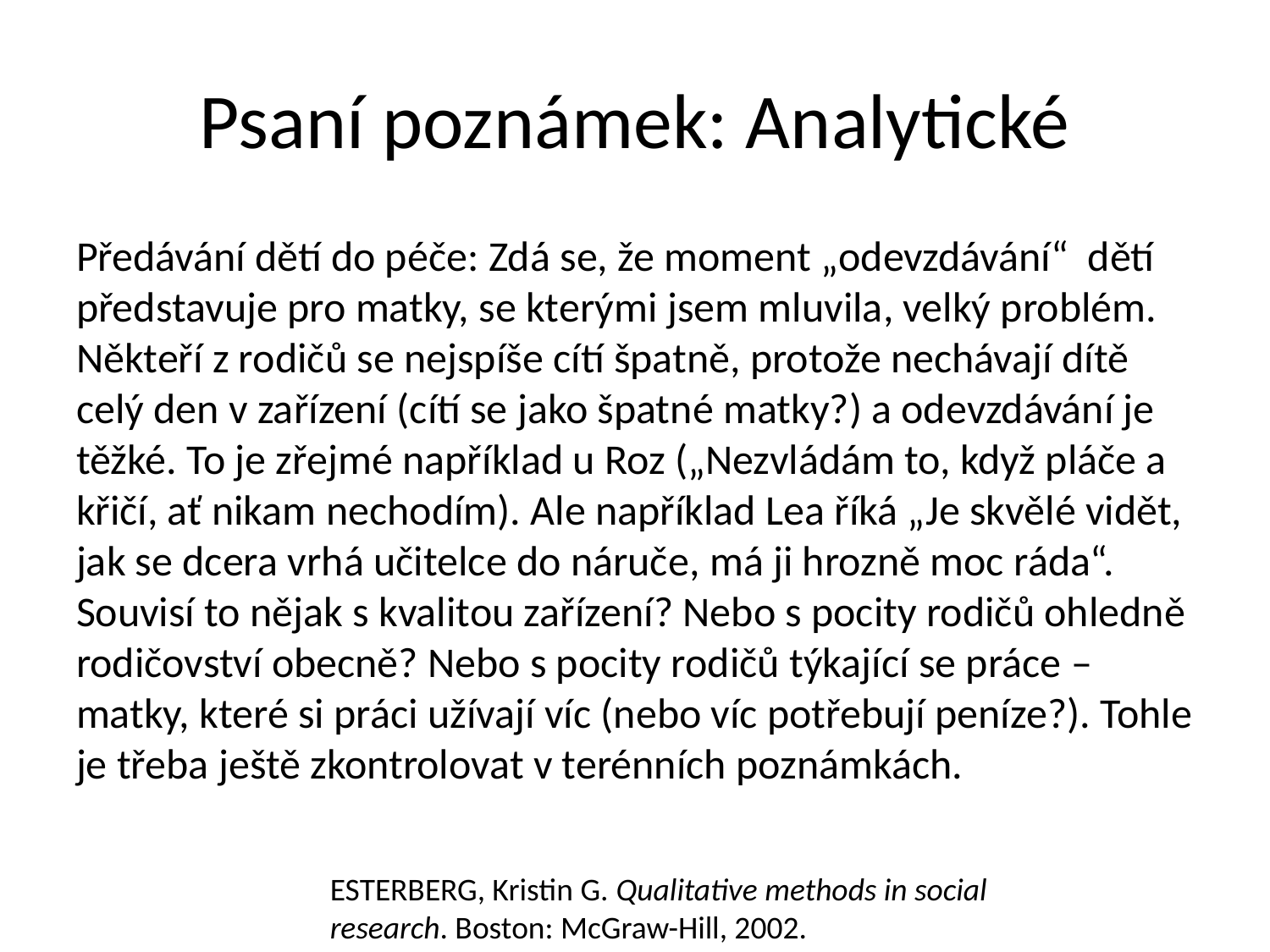

# Psaní poznámek: Analytické
Předávání dětí do péče: Zdá se, že moment „odevzdávání“  dětí představuje pro matky, se kterými jsem mluvila, velký problém. Někteří z rodičů se nejspíše cítí špatně, protože nechávají dítě celý den v zařízení (cítí se jako špatné matky?) a odevzdávání je těžké. To je zřejmé například u Roz („Nezvládám to, když pláče a křičí, ať nikam nechodím). Ale například Lea říká „Je skvělé vidět, jak se dcera vrhá učitelce do náruče, má ji hrozně moc ráda“. Souvisí to nějak s kvalitou zařízení? Nebo s pocity rodičů ohledně rodičovství obecně? Nebo s pocity rodičů týkající se práce – matky, které si práci užívají víc (nebo víc potřebují peníze?). Tohle je třeba ještě zkontrolovat v terénních poznámkách.
ESTERBERG, Kristin G. Qualitative methods in social research. Boston: McGraw-Hill, 2002.